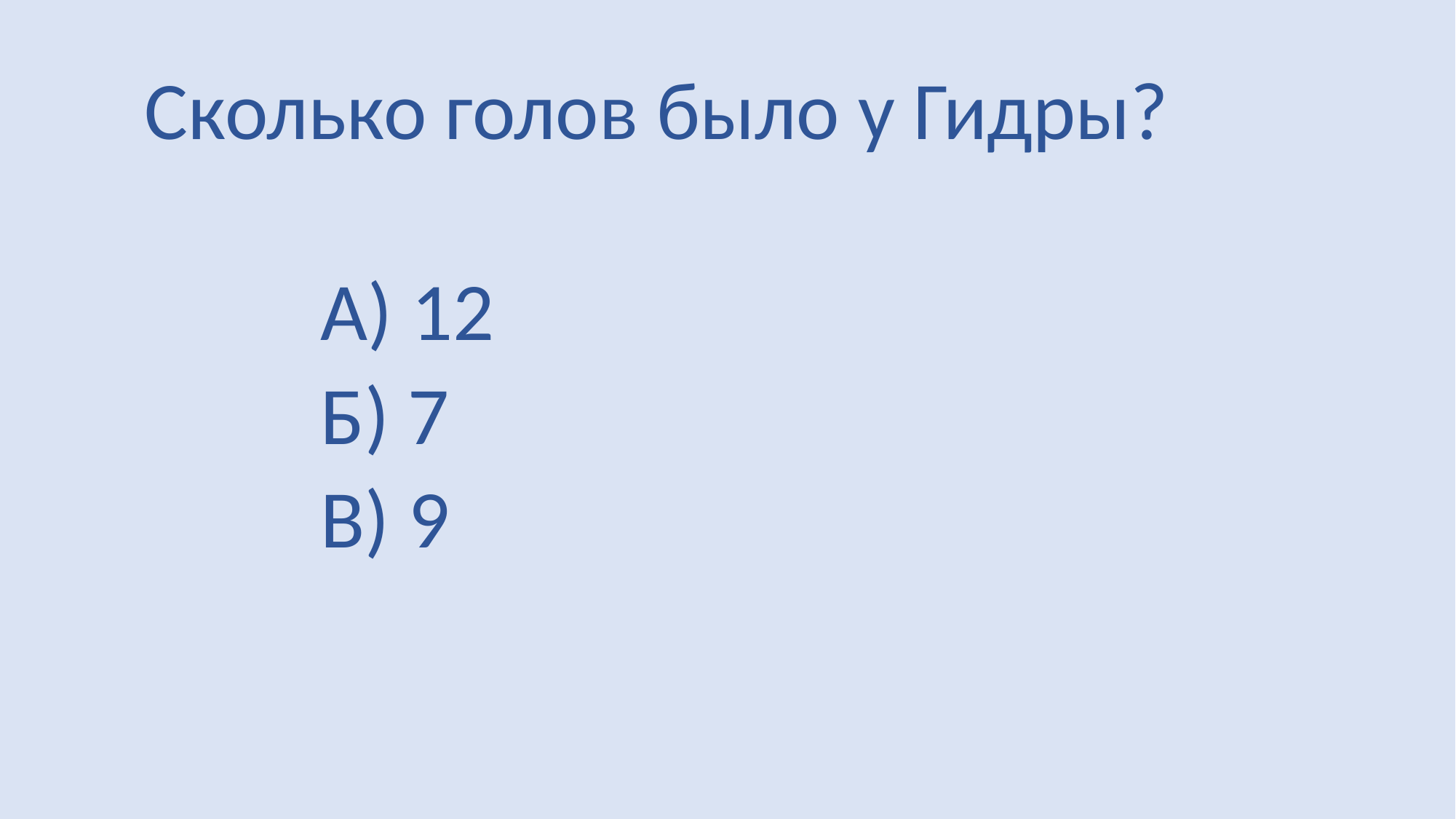

# Сколько голов было у Гидры?
А) 12
Б) 7
В) 9